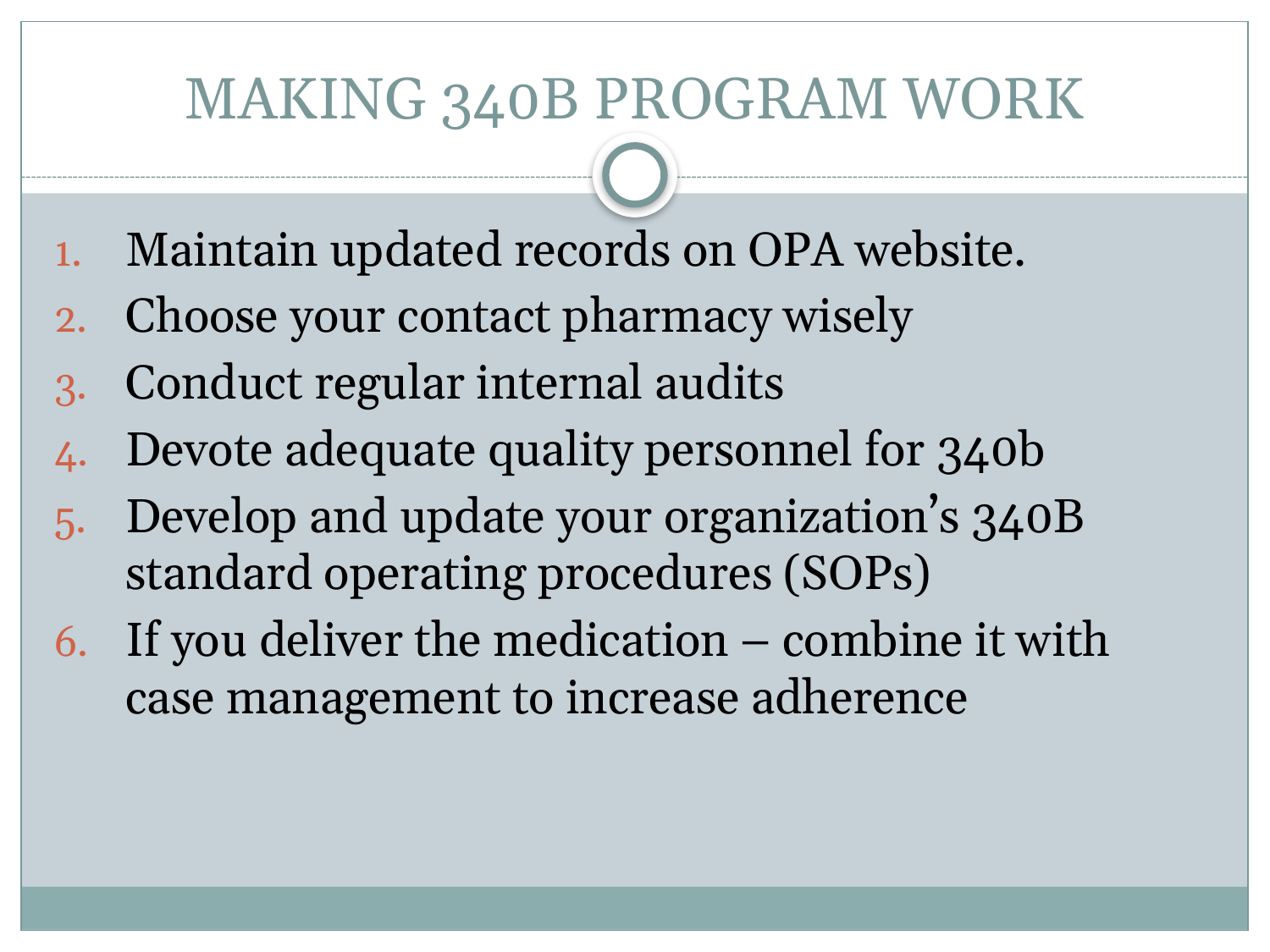

# MAKING 340B PROGRAM WORK
Maintain updated records on OPA website.
Choose your contact pharmacy wisely
Conduct regular internal audits
Devote adequate quality personnel for 340b
Develop and update your organization’s 340B standard operating procedures (SOPs)
If you deliver the medication – combine it with case management to increase adherence